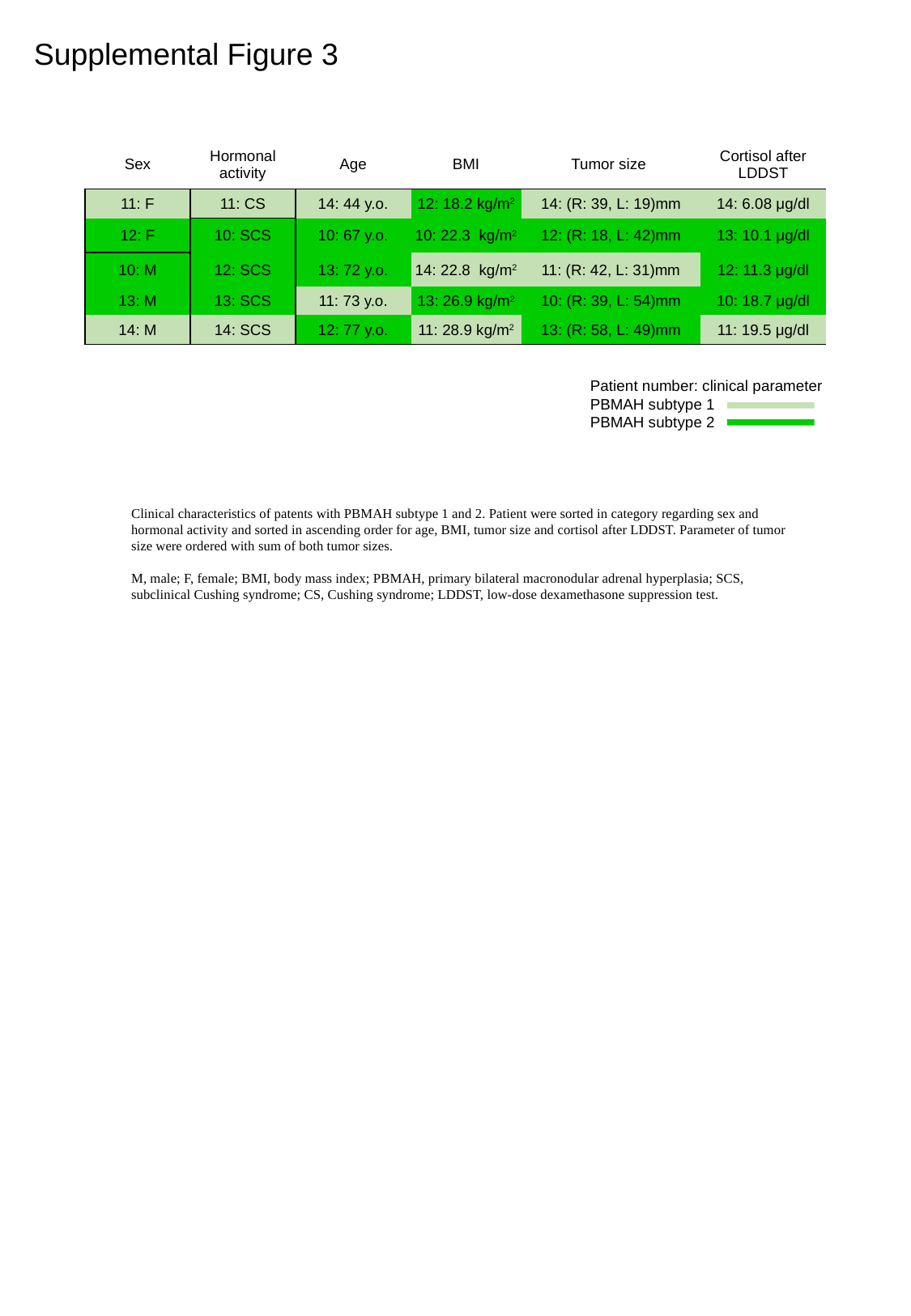

Supplemental Figure 3
| Sex | Hormonal activity | Age | BMI | Tumor size | Cortisol after LDDST |
| --- | --- | --- | --- | --- | --- |
| 11: F | 11: CS | 14: 44 y.o. | 12: 18.2 kg/m2 | 14: (R: 39, L: 19)mm | 14: 6.08 μg/dl |
| 12: F | 10: SCS | 10: 67 y.o. | 10: 22.3 kg/m2 | 12: (R: 18, L: 42)mm | 13: 10.1 μg/dl |
| 10: M | 12: SCS | 13: 72 y.o. | 14: 22.8 kg/m2 | 11: (R: 42, L: 31)mm | 12: 11.3 μg/dl |
| 13: M | 13: SCS | 11: 73 y.o. | 13: 26.9 kg/m2 | 10: (R: 39, L: 54)mm | 10: 18.7 μg/dl |
| 14: M | 14: SCS | 12: 77 y.o. | 11: 28.9 kg/m2 | 13: (R: 58, L: 49)mm | 11: 19.5 μg/dl |
Patient number: clinical parameter
PBMAH subtype 1
PBMAH subtype 2

Clinical characteristics of patents with PBMAH subtype 1 and 2. Patient were sorted in category regarding sex and hormonal activity and sorted in ascending order for age, BMI, tumor size and cortisol after LDDST. Parameter of tumor size were ordered with sum of both tumor sizes.

M, male; F, female; BMI, body mass index; PBMAH, primary bilateral macronodular adrenal hyperplasia; SCS, subclinical Cushing syndrome; CS, Cushing syndrome; LDDST, low-dose dexamethasone suppression test.